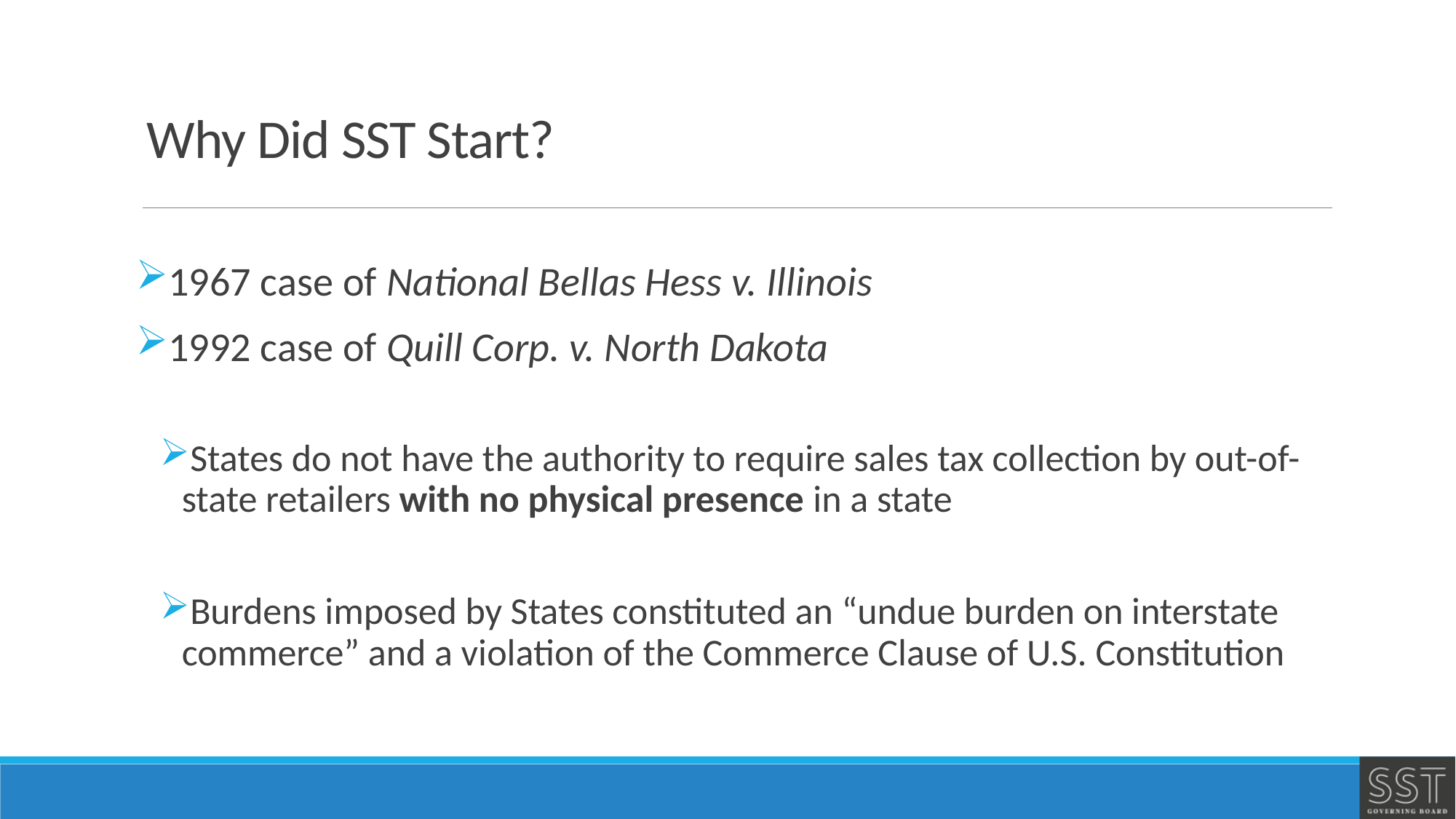

# Why Did SST Start?
1967 case of National Bellas Hess v. Illinois
1992 case of Quill Corp. v. North Dakota

States do not have the authority to require sales tax collection by out-of-state retailers with no physical presence in a state

Burdens imposed by States constituted an “undue burden on interstate commerce” and a violation of the Commerce Clause of U.S. Constitution